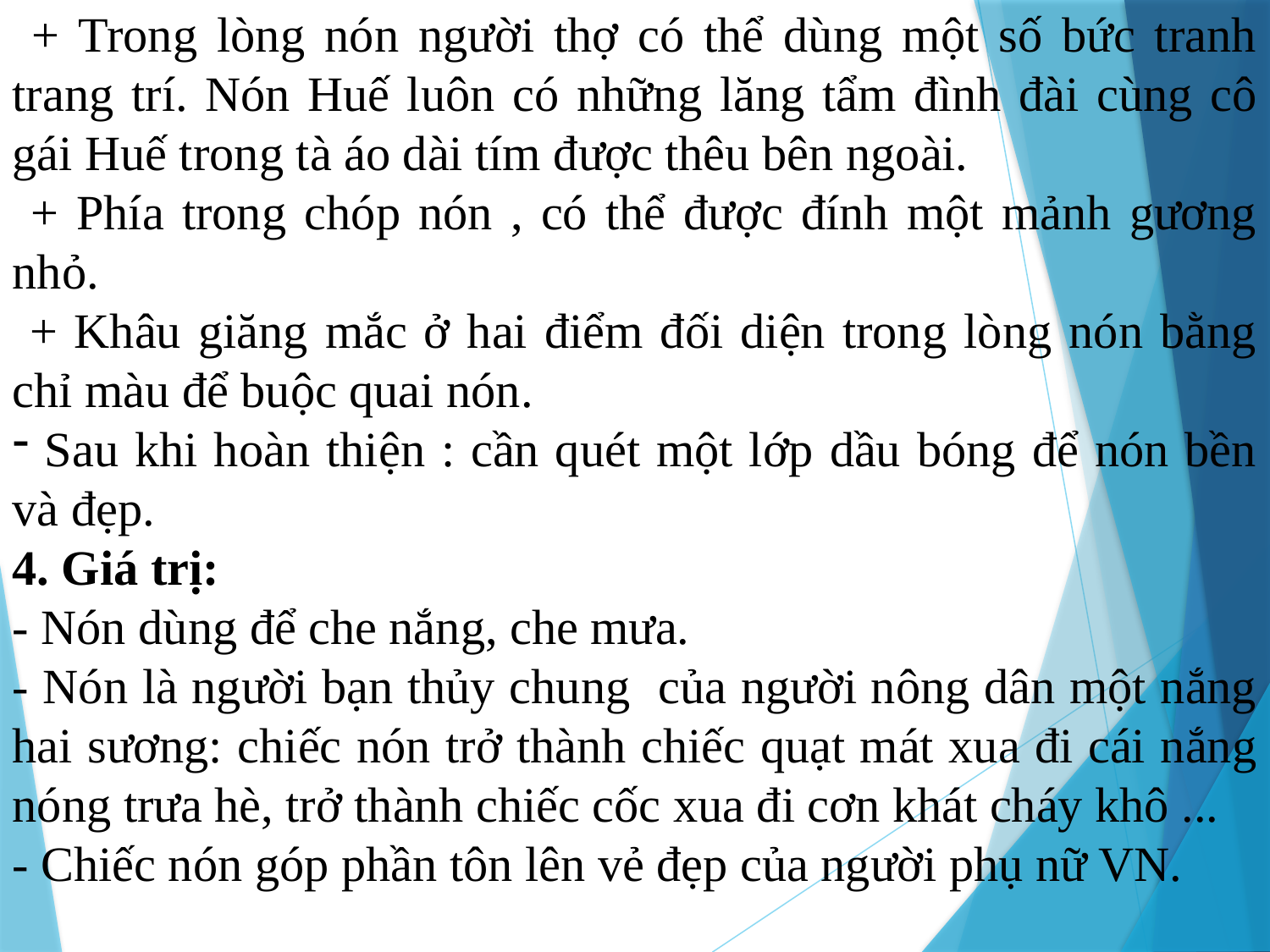

+ Trong lòng nón người thợ có thể dùng một số bức tranh trang trí. Nón Huế luôn có những lăng tẩm đình đài cùng cô gái Huế trong tà áo dài tím được thêu bên ngoài.
 + Phía trong chóp nón , có thể được đính một mảnh gương nhỏ.
 + Khâu giăng mắc ở hai điểm đối diện trong lòng nón bằng chỉ màu để buộc quai nón.
 Sau khi hoàn thiện : cần quét một lớp dầu bóng để nón bền và đẹp.
4. Giá trị:
- Nón dùng để che nắng, che mưa.
- Nón là người bạn thủy chung  của người nông dân một nắng hai sương: chiếc nón trở thành chiếc quạt mát xua đi cái nắng nóng trưa hè, trở thành chiếc cốc xua đi cơn khát cháy khô ...
- Chiếc nón góp phần tôn lên vẻ đẹp của người phụ nữ VN.